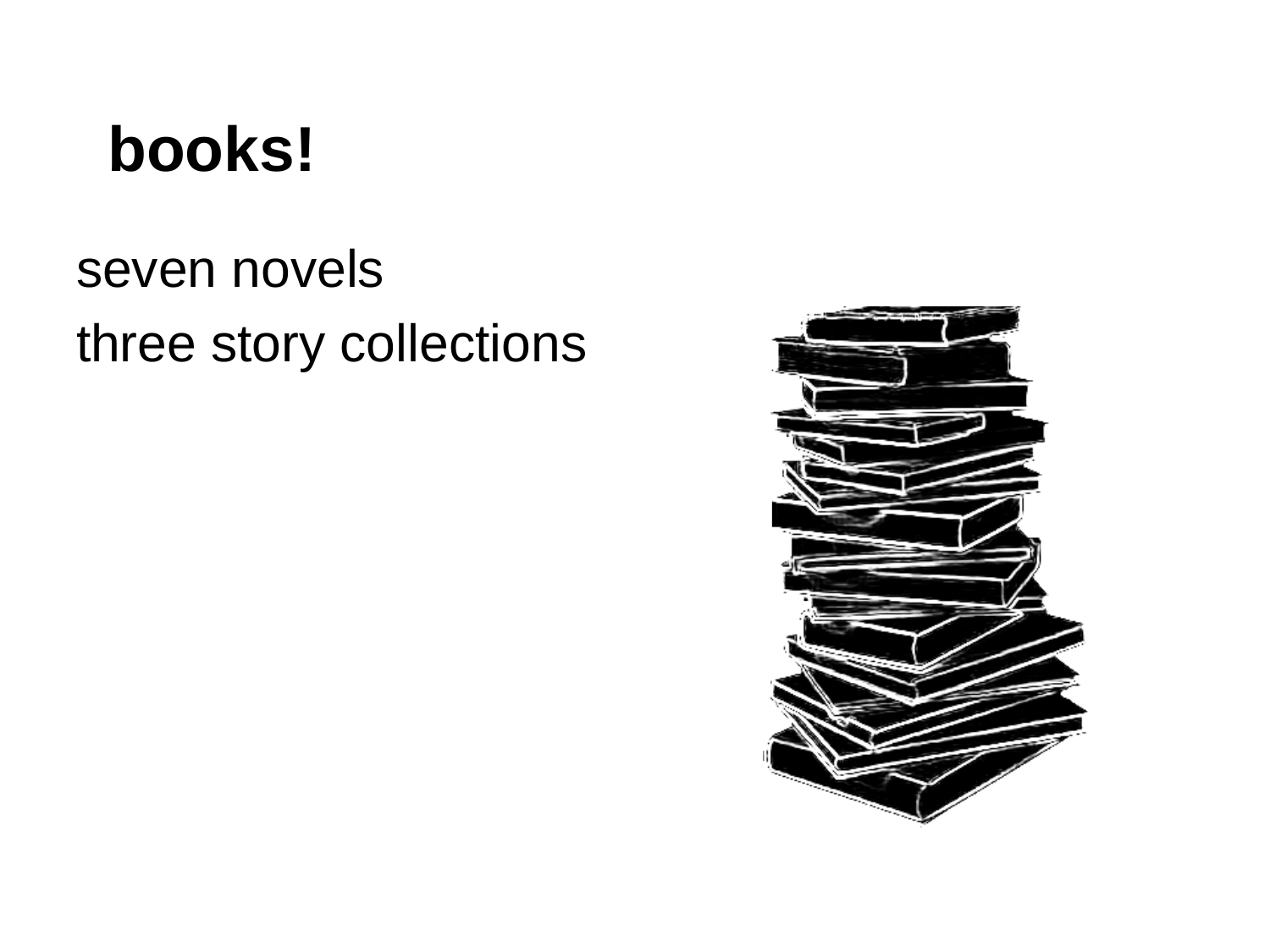

# books!
seven novels
three story collections